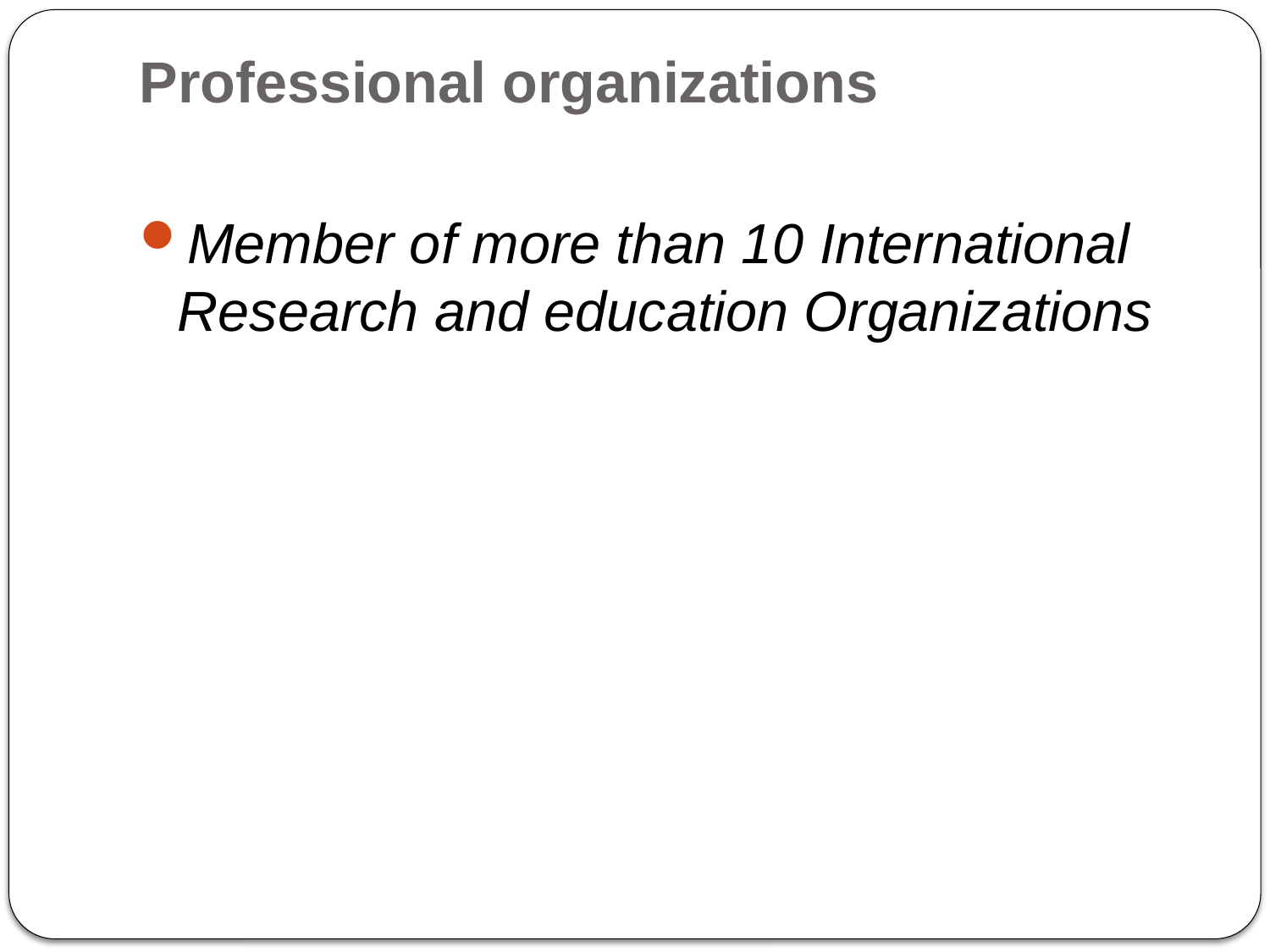

# Professional organizations
Member of more than 10 International Research and education Organizations